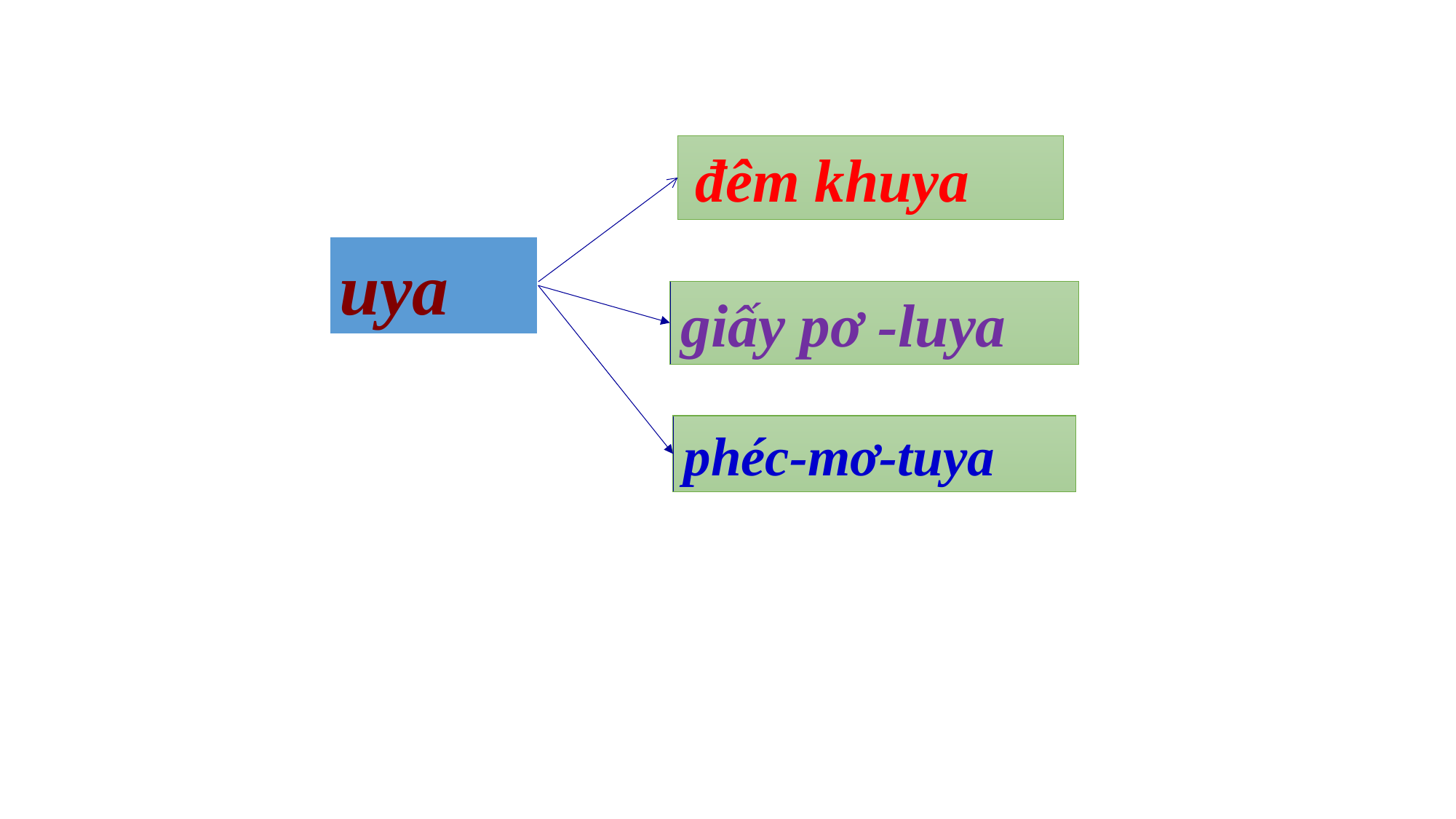

đêm khuya
uya
giấy pơ -luya
phéc-mơ-tuya